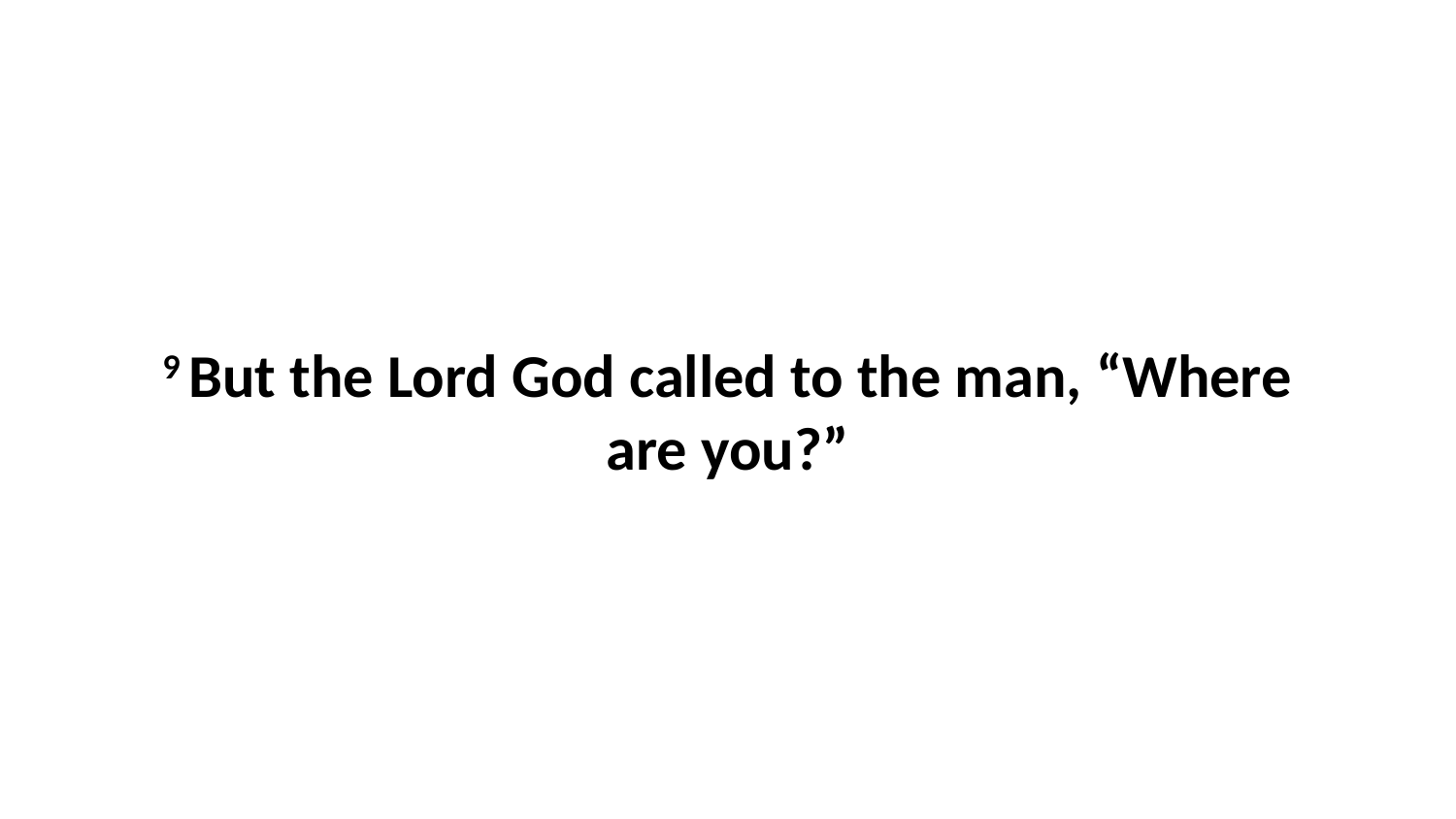

9 But the Lord God called to the man, “Where are you?”